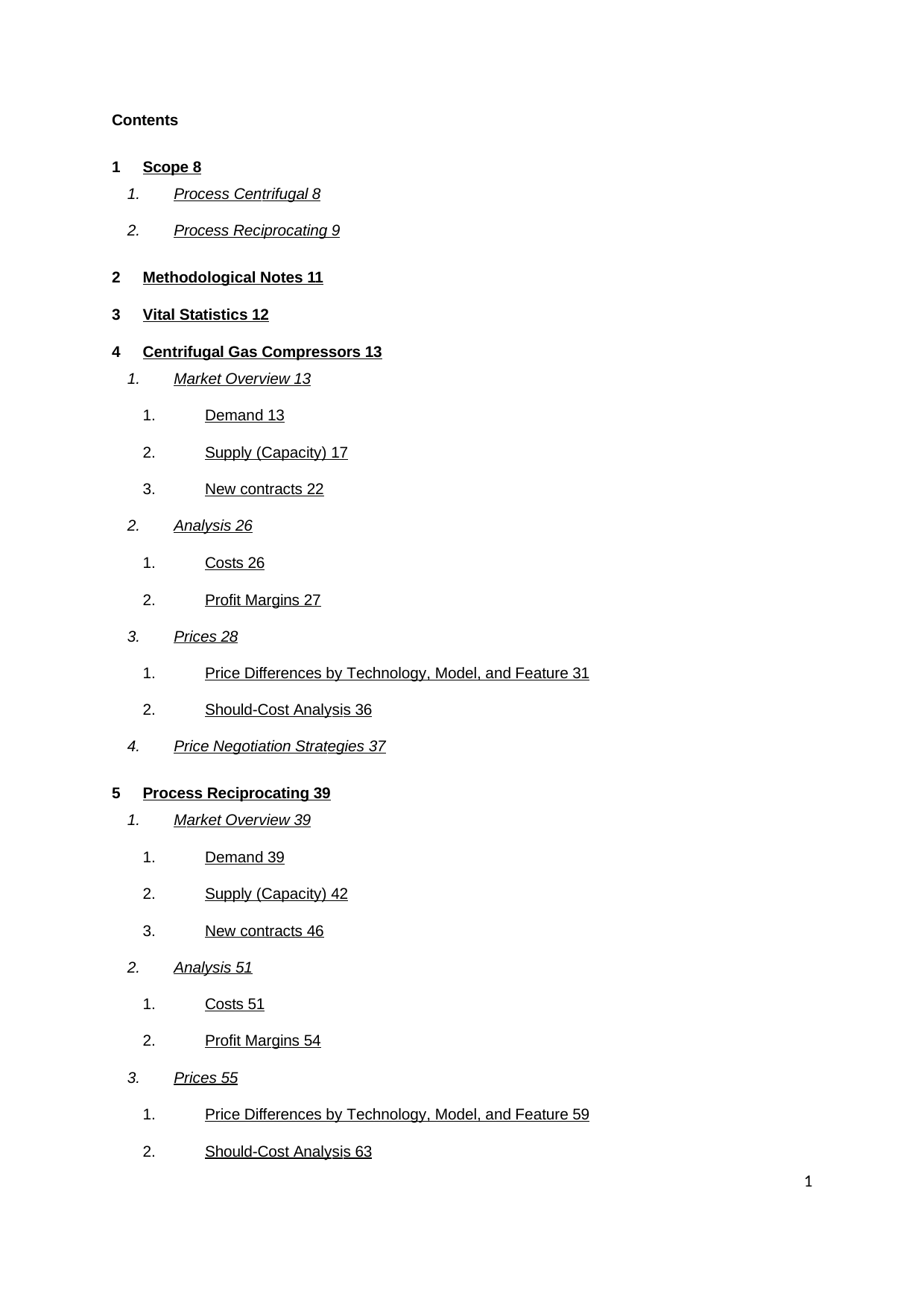

Contents

Scope 	8
Process Centrifugal 	8

Process Reciprocating 	9

Methodological Notes 	11

Vital Statistics 	12

Centrifugal Gas Compressors 	13
Market Overview 	13

Demand 	13

Supply (Capacity) 	17

New contracts 	22

Analysis 	26

Costs 	26

Profit Margins 	27

Prices 	28

Price Differences by Technology, Model, and Feature 	31

Should-Cost Analysis 	36

Price Negotiation Strategies 	37

Process Reciprocating 	39
Market Overview 	39

Demand 	39

Supply (Capacity) 	42

New contracts 	46

Analysis 	51

Costs 	51

Profit Margins 	54

Prices 	55

Price Differences by Technology, Model, and Feature 	59

Should-Cost Analysis 	63
1